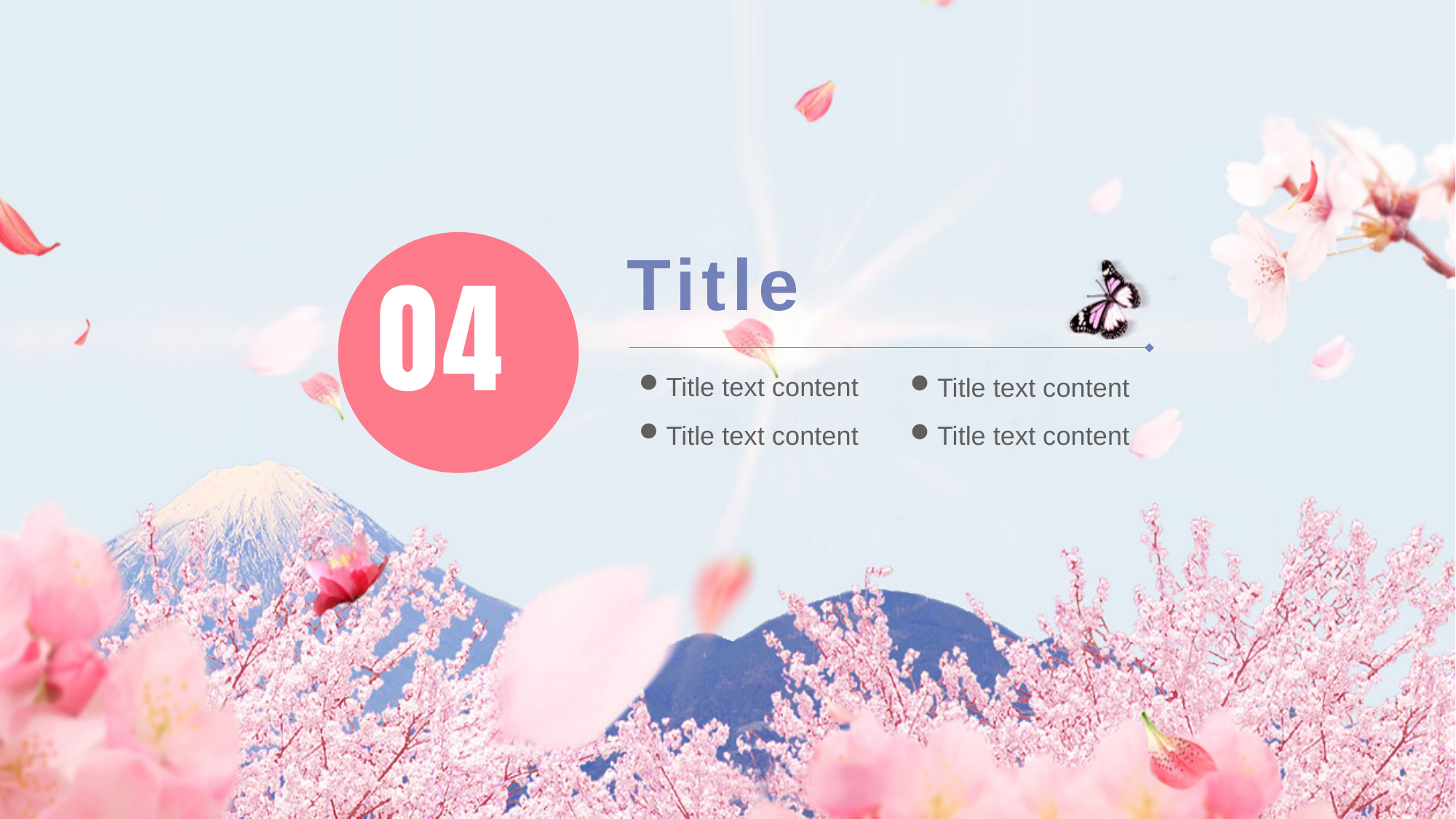

Title
04
Title text content
Title text content
Title text content
Title text content